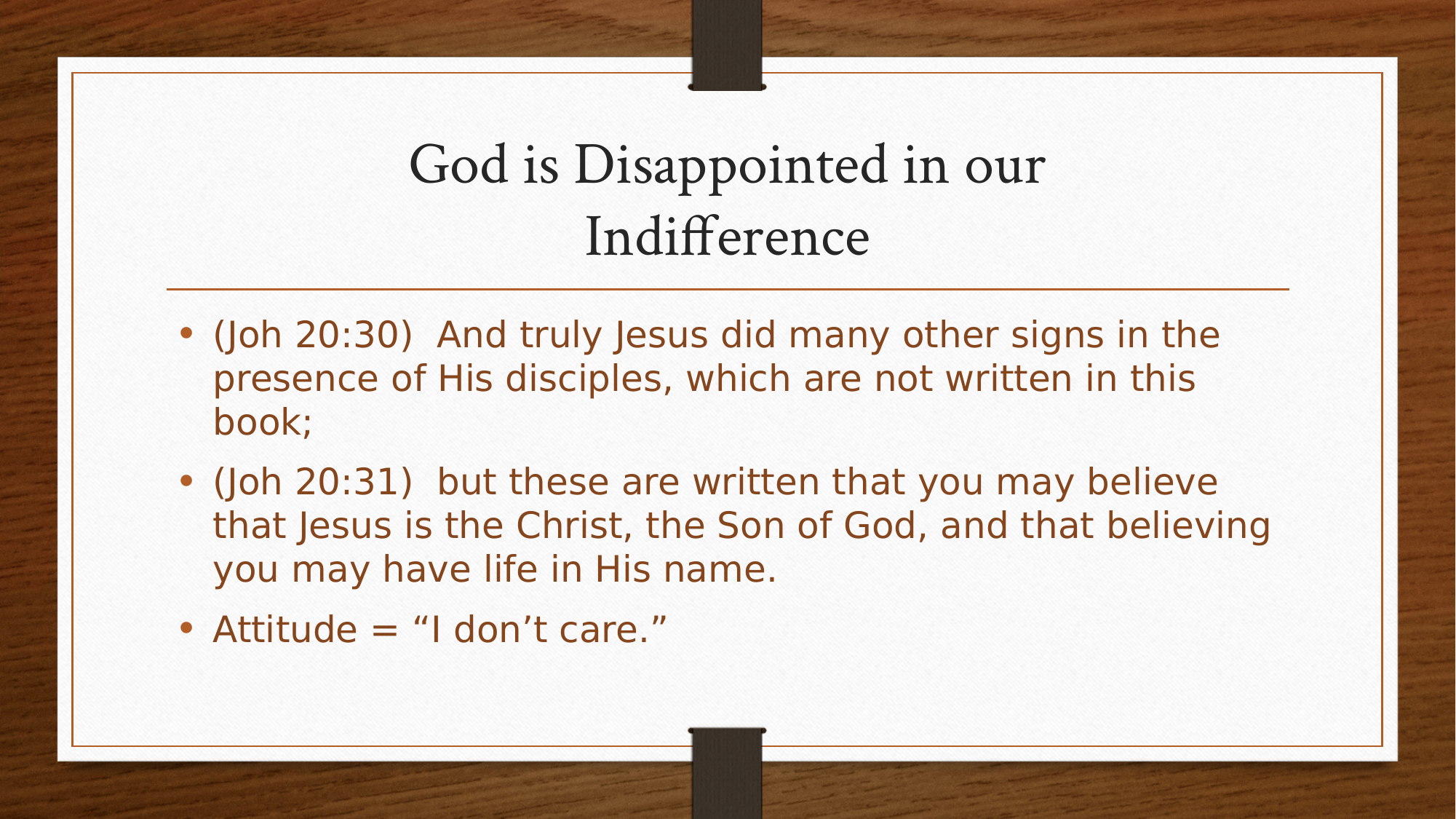

# God is Disappointed in our Indifference
(Joh 20:30)  And truly Jesus did many other signs in the presence of His disciples, which are not written in this book;
(Joh 20:31)  but these are written that you may believe that Jesus is the Christ, the Son of God, and that believing you may have life in His name.
Attitude = “I don’t care.”